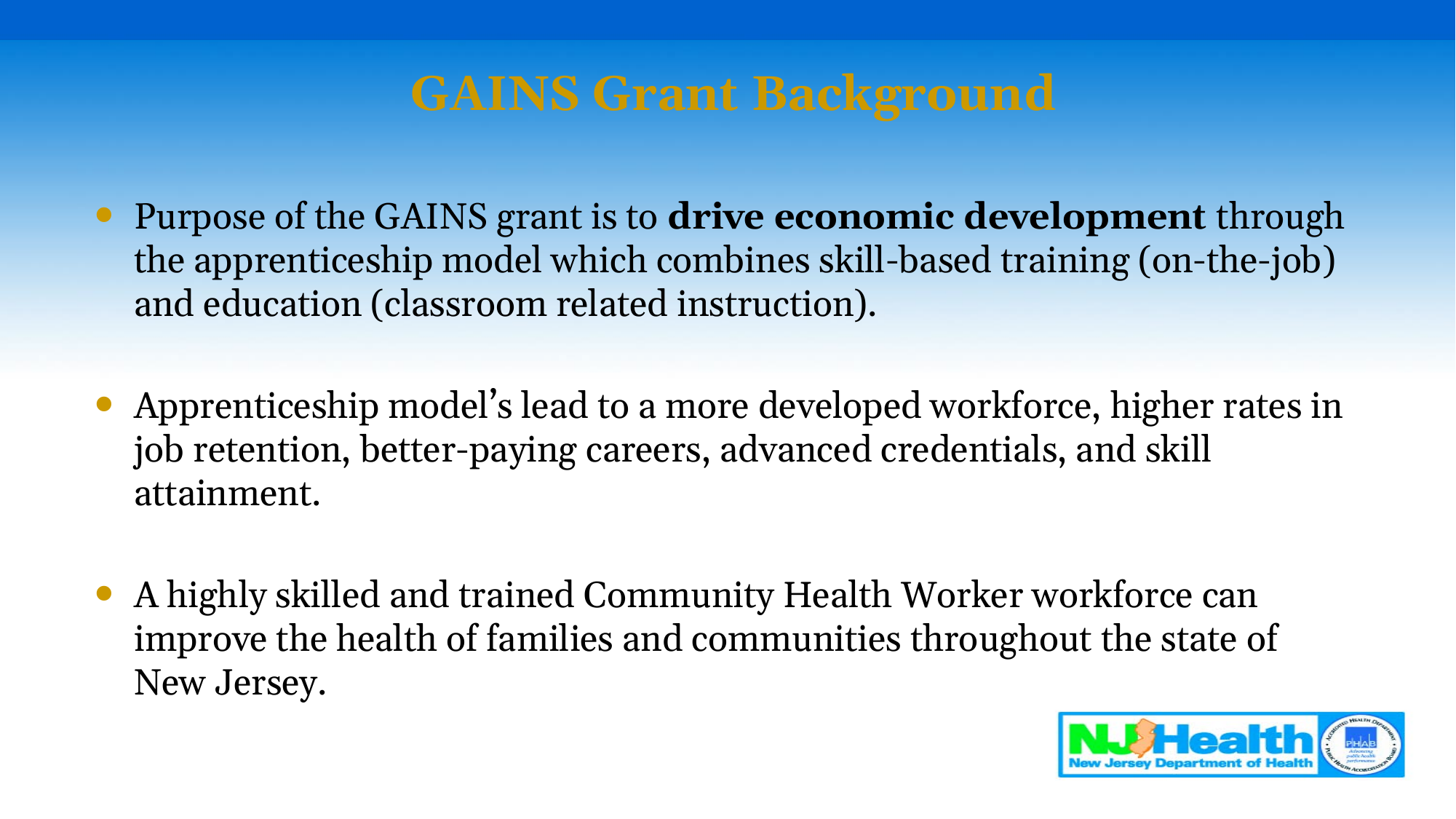

# GAINS Grant Background

Purpose of the GAINS grant is to drive economic development through the apprenticeship model which combines skill-based training (on-the-job) and education (classroom related instruction).

Apprenticeship model’s lead to a more developed workforce, higher rates in job retention, better-paying careers, advanced credentials, and skill attainment.

A highly skilled and trained Community Health Worker workforce can improve the health of families and communities throughout the state of New Jersey.